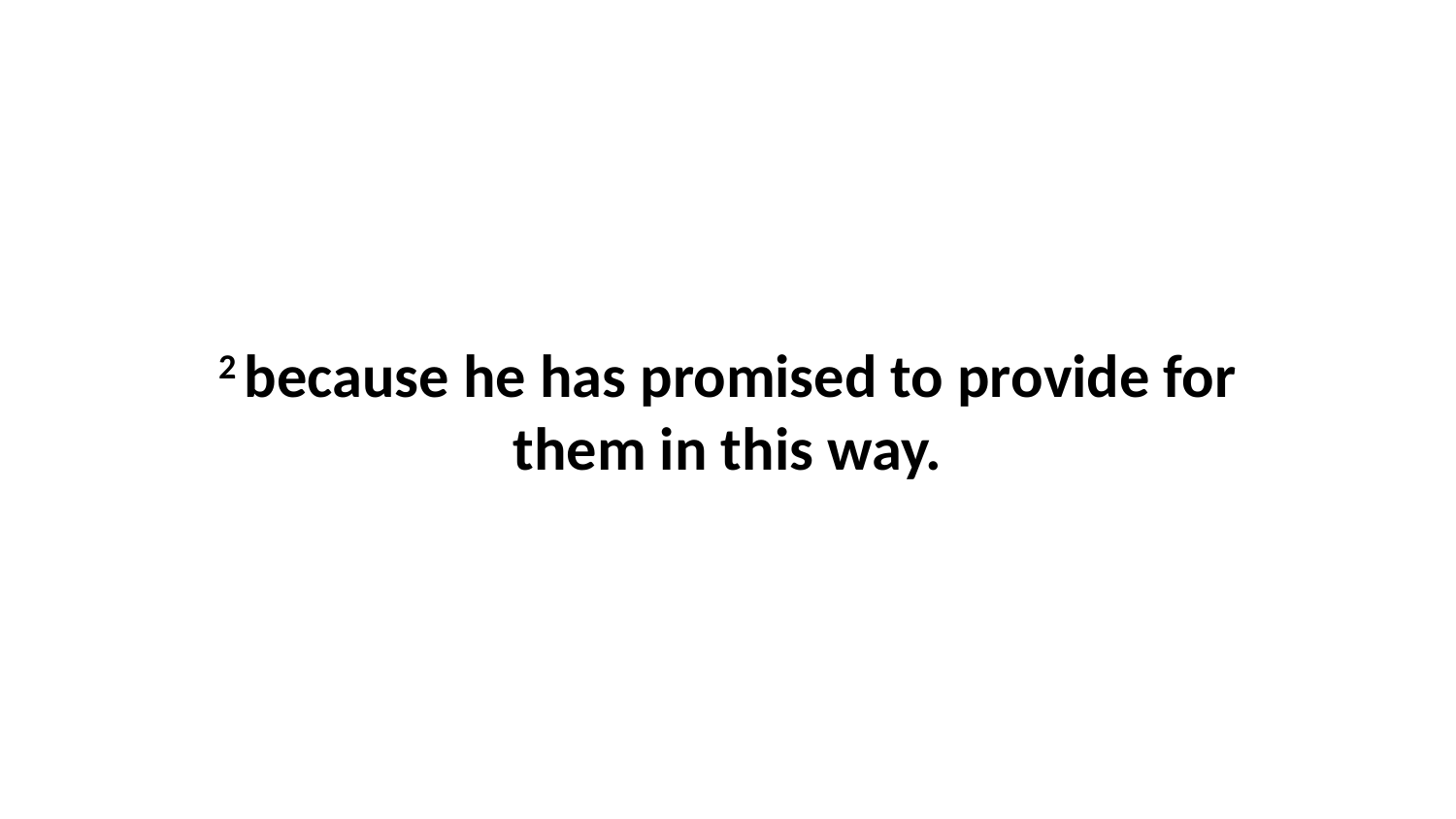

2 because he has promised to provide for them in this way.